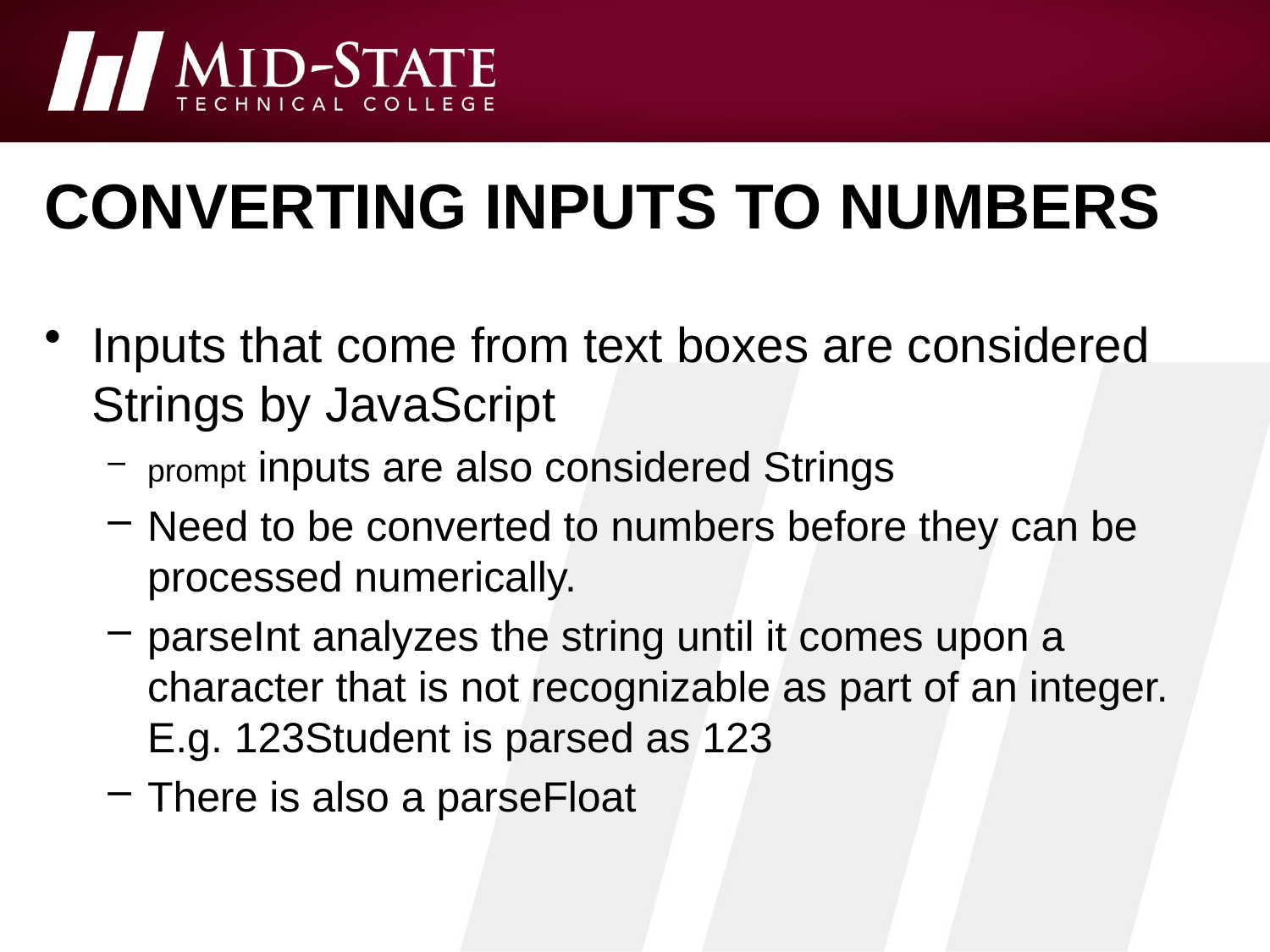

# Converting inputs to numbers
Inputs that come from text boxes are considered Strings by JavaScript
prompt inputs are also considered Strings
Need to be converted to numbers before they can be processed numerically.
parseInt analyzes the string until it comes upon a character that is not recognizable as part of an integer.  E.g. 123Student is parsed as 123
There is also a parseFloat